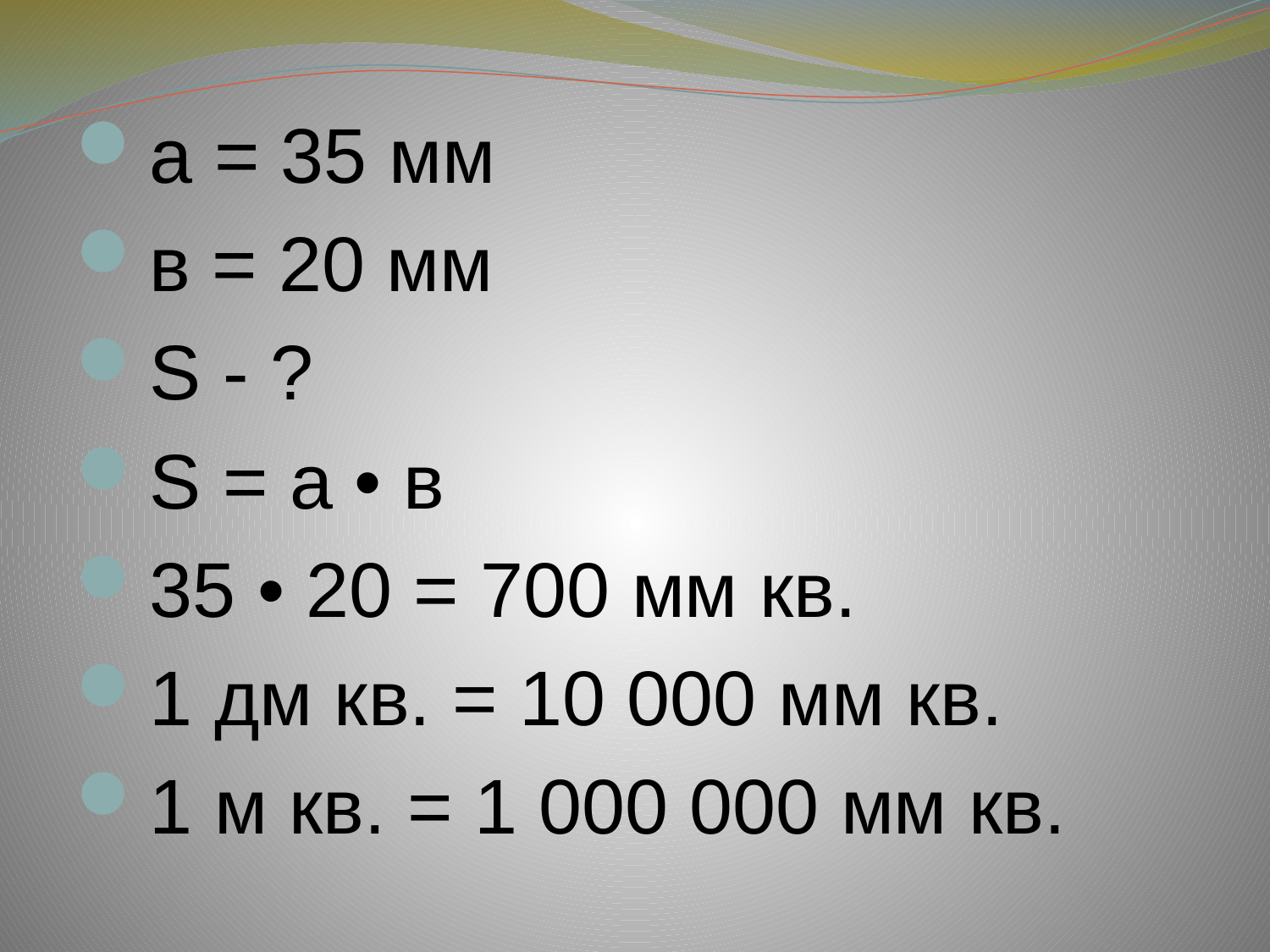

а = 35 мм
в = 20 мм
S - ?
S = а • в
35 • 20 = 700 мм кв.
1 дм кв. = 10 000 мм кв.
1 м кв. = 1 000 000 мм кв.